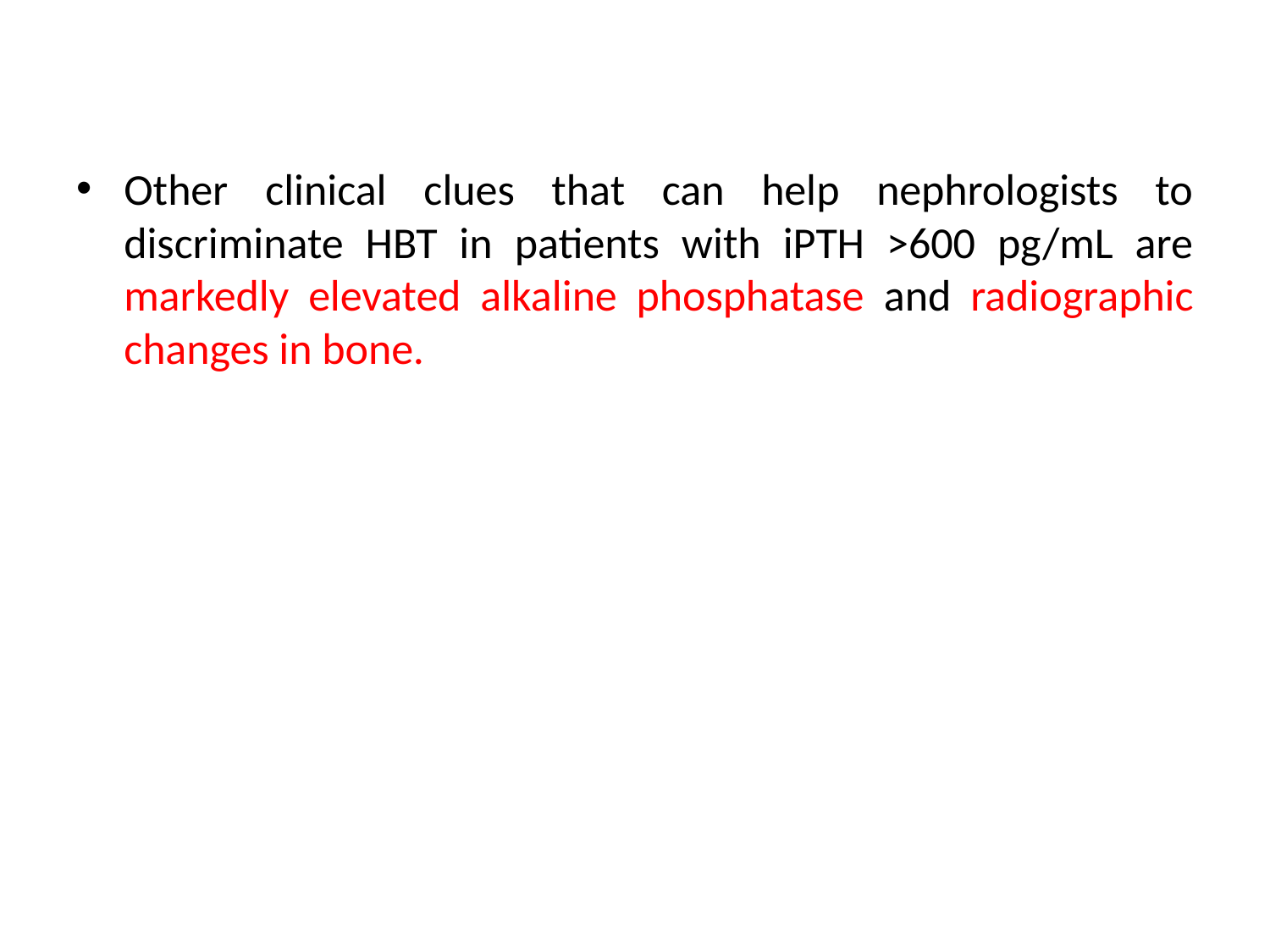

Other clinical clues that can help nephrologists to discriminate HBT in patients with iPTH >600 pg/mL are markedly elevated alkaline phosphatase and radiographic changes in bone.